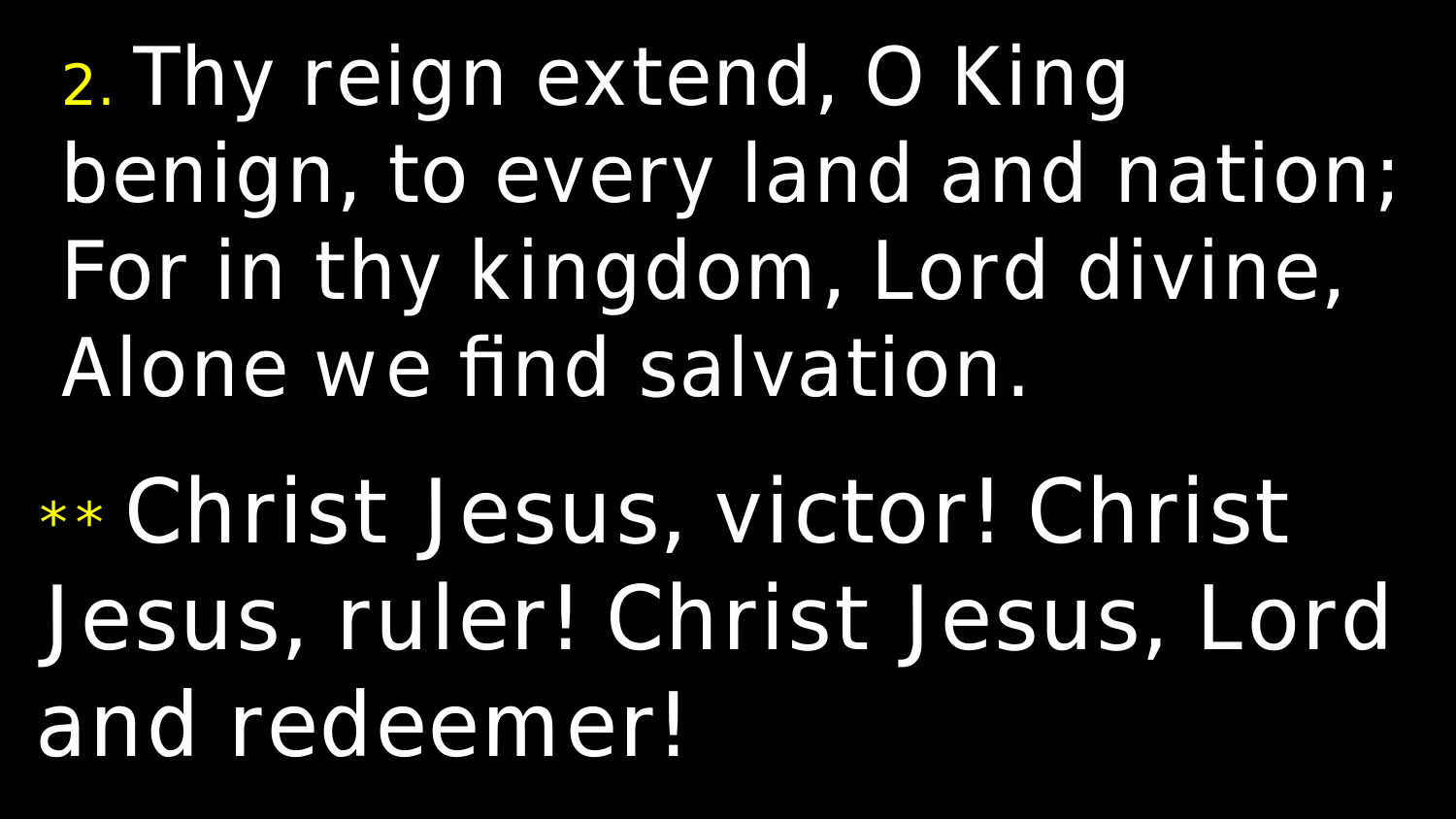

2. Thy reign extend, O King benign, to every land and nation; For in thy kingdom, Lord divine, Alone we find salvation.

** Christ Jesus, victor! Christ Jesus, ruler! Christ Jesus, Lord and redeemer!